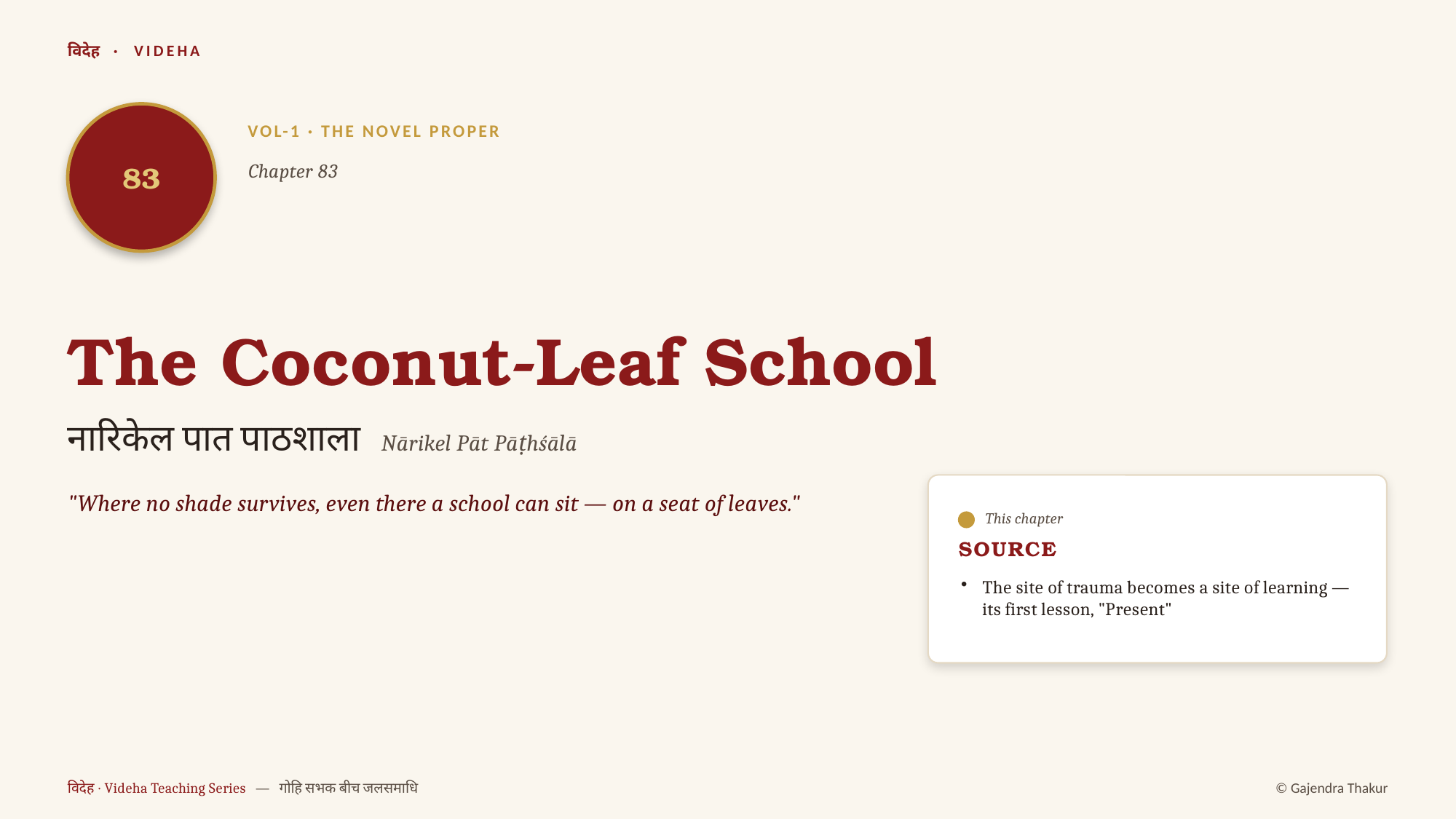

विदेह  ·  VIDEHA

83
VOL-1 · THE NOVEL PROPER
Chapter 83
The Coconut-Leaf School
नारिकेल पात पाठशाला    Nārikel Pāt Pāṭhśālā

"Where no shade survives, even there a school can sit — on a seat of leaves."
This chapter

SOURCE
The site of trauma becomes a site of learning — its first lesson, "Present"
विदेह · Videha Teaching Series   —   गोहि सभक बीच जलसमाधि
© Gajendra Thakur